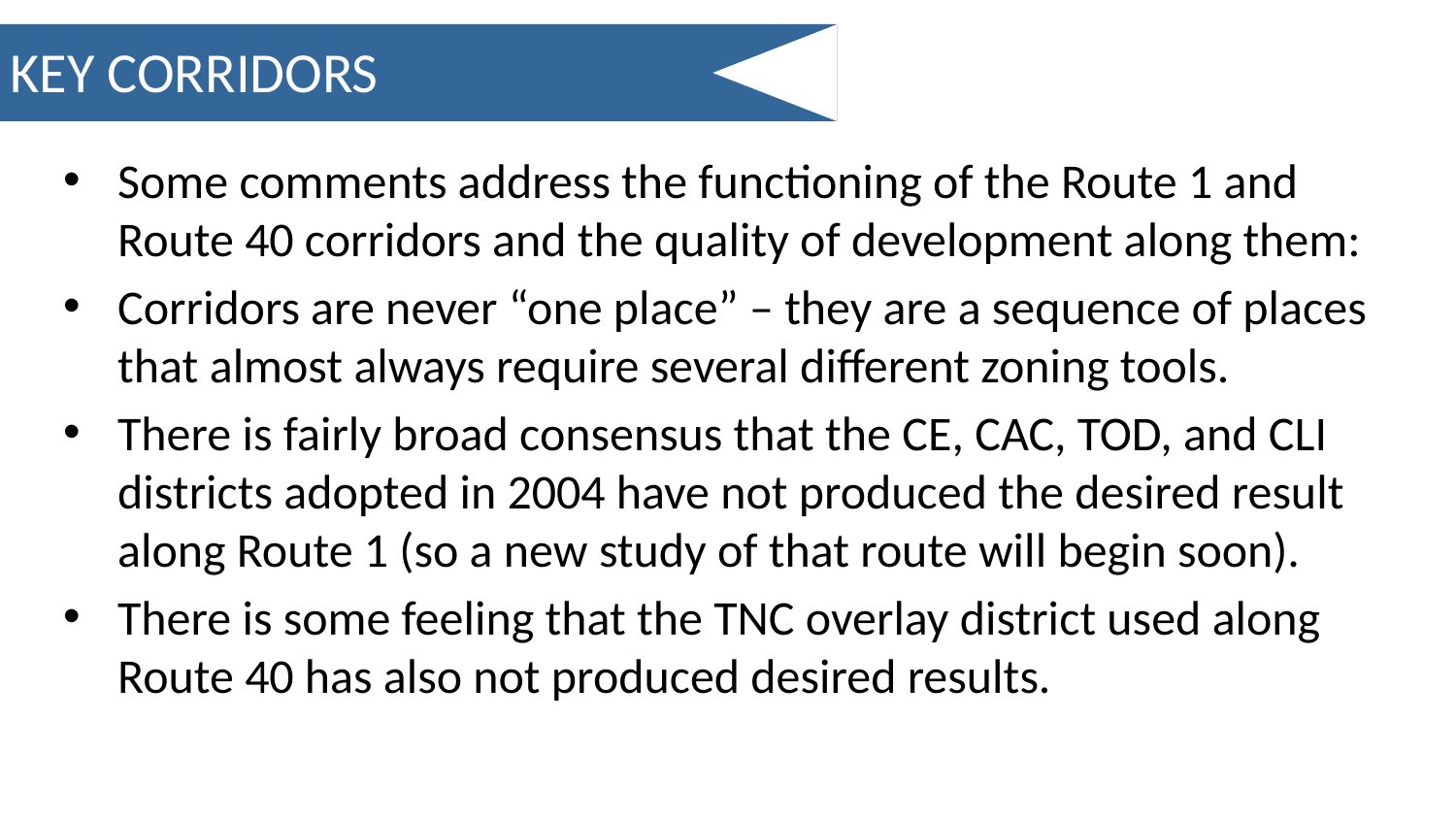

# KEY CORRIDORS
Some comments address the functioning of the Route 1 and Route 40 corridors and the quality of development along them:
Corridors are never “one place” – they are a sequence of places that almost always require several different zoning tools.
There is fairly broad consensus that the CE, CAC, TOD, and CLI districts adopted in 2004 have not produced the desired result along Route 1 (so a new study of that route will begin soon).
There is some feeling that the TNC overlay district used along Route 40 has also not produced desired results.